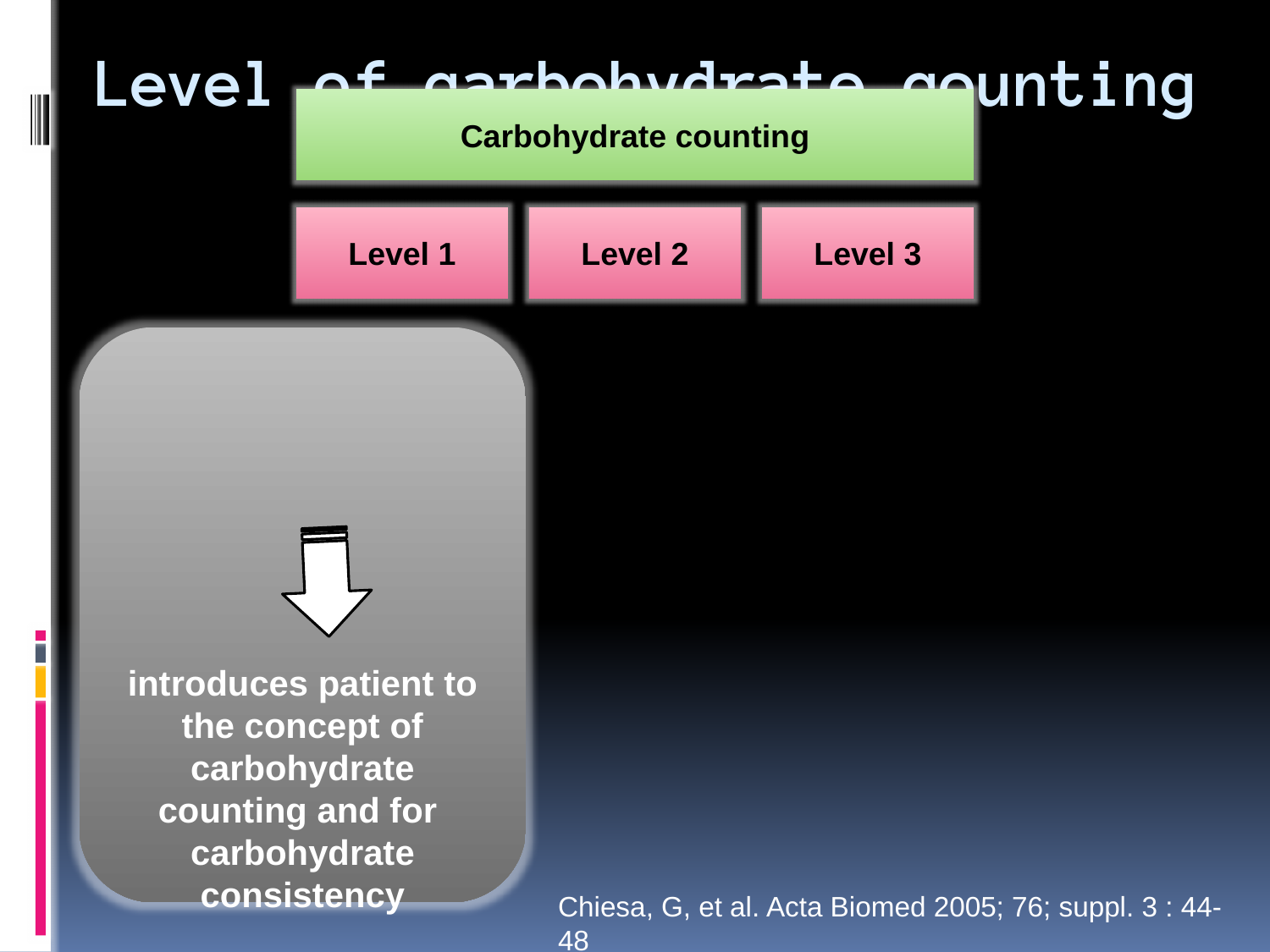

# Level of carbohydrate counting
Carbohydrate counting
Level 1
Level 2
Level 3

introduces patient to the concept of carbohydrate counting and for  carbohydrate consistency
Chiesa, G, et al. Acta Biomed 2005; 76; suppl. 3 : 44-48